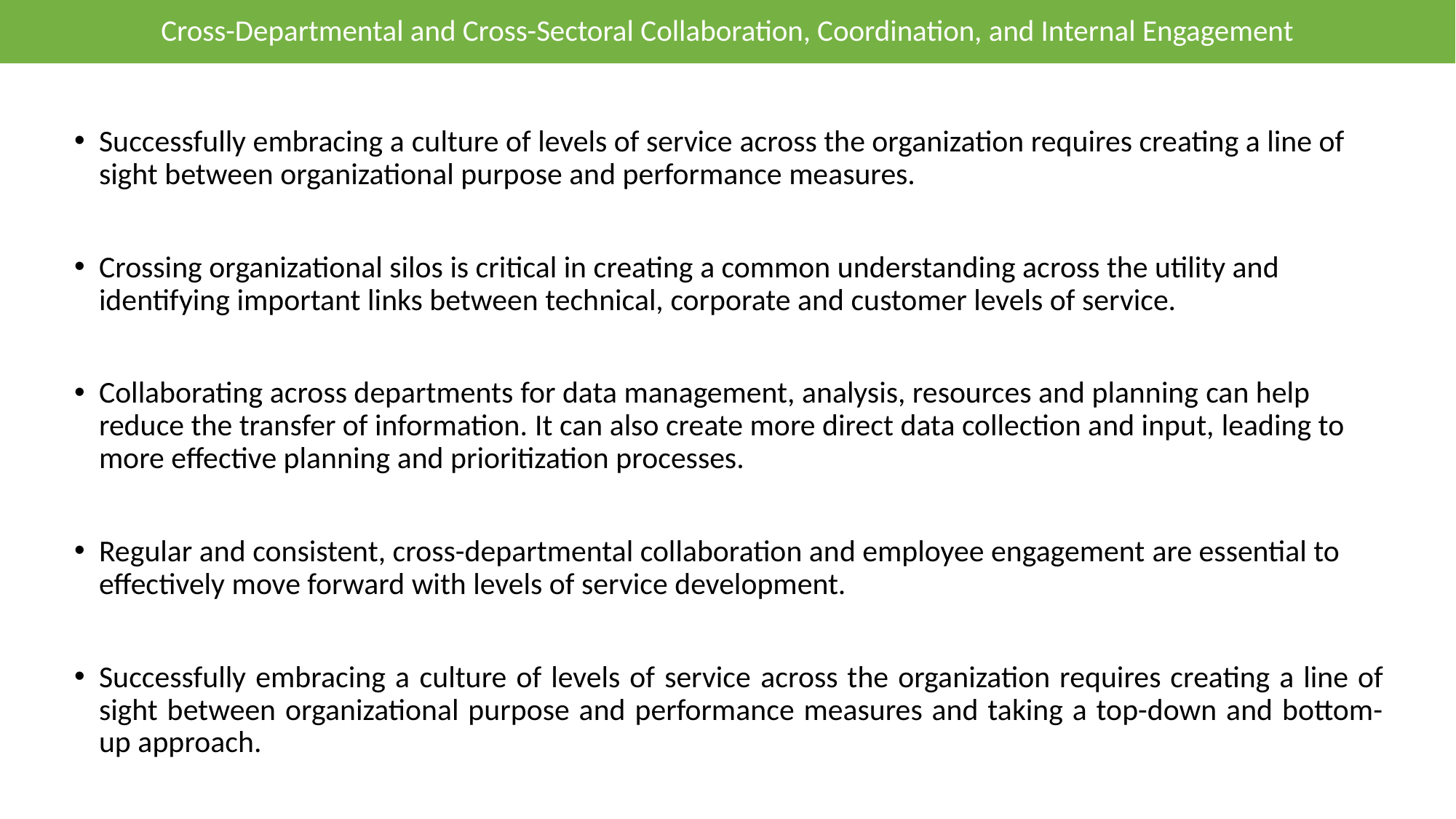

# Cross-Departmental and Cross-Sectoral Collaboration, Coordination, and Internal Engagement
Successfully embracing a culture of levels of service across the organization requires creating a line of sight between organizational purpose and performance measures.

Crossing organizational silos is critical in creating a common understanding across the utility and identifying important links between technical, corporate and customer levels of service.

Collaborating across departments for data management, analysis, resources and planning can help reduce the transfer of information. It can also create more direct data collection and input, leading to more effective planning and prioritization processes.

Regular and consistent, cross-departmental collaboration and employee engagement are essential to effectively move forward with levels of service development.

Successfully embracing a culture of levels of service across the organization requires creating a line of sight between organizational purpose and performance measures and taking a top-down and bottom-up approach.